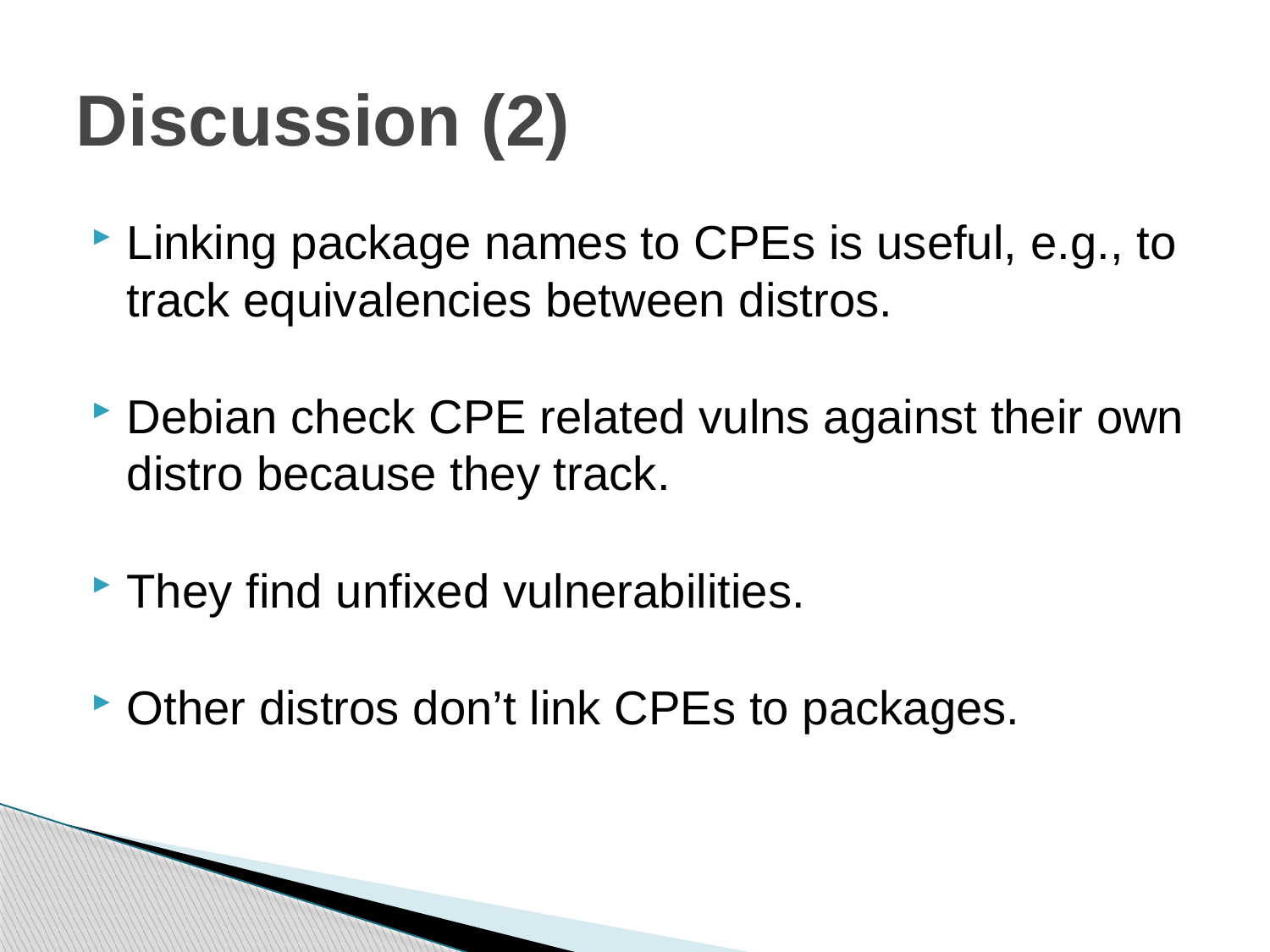

# Discussion (2)
Linking package names to CPEs is useful, e.g., to track equivalencies between distros.
Debian check CPE related vulns against their own distro because they track.
They find unfixed vulnerabilities.
Other distros don’t link CPEs to packages.